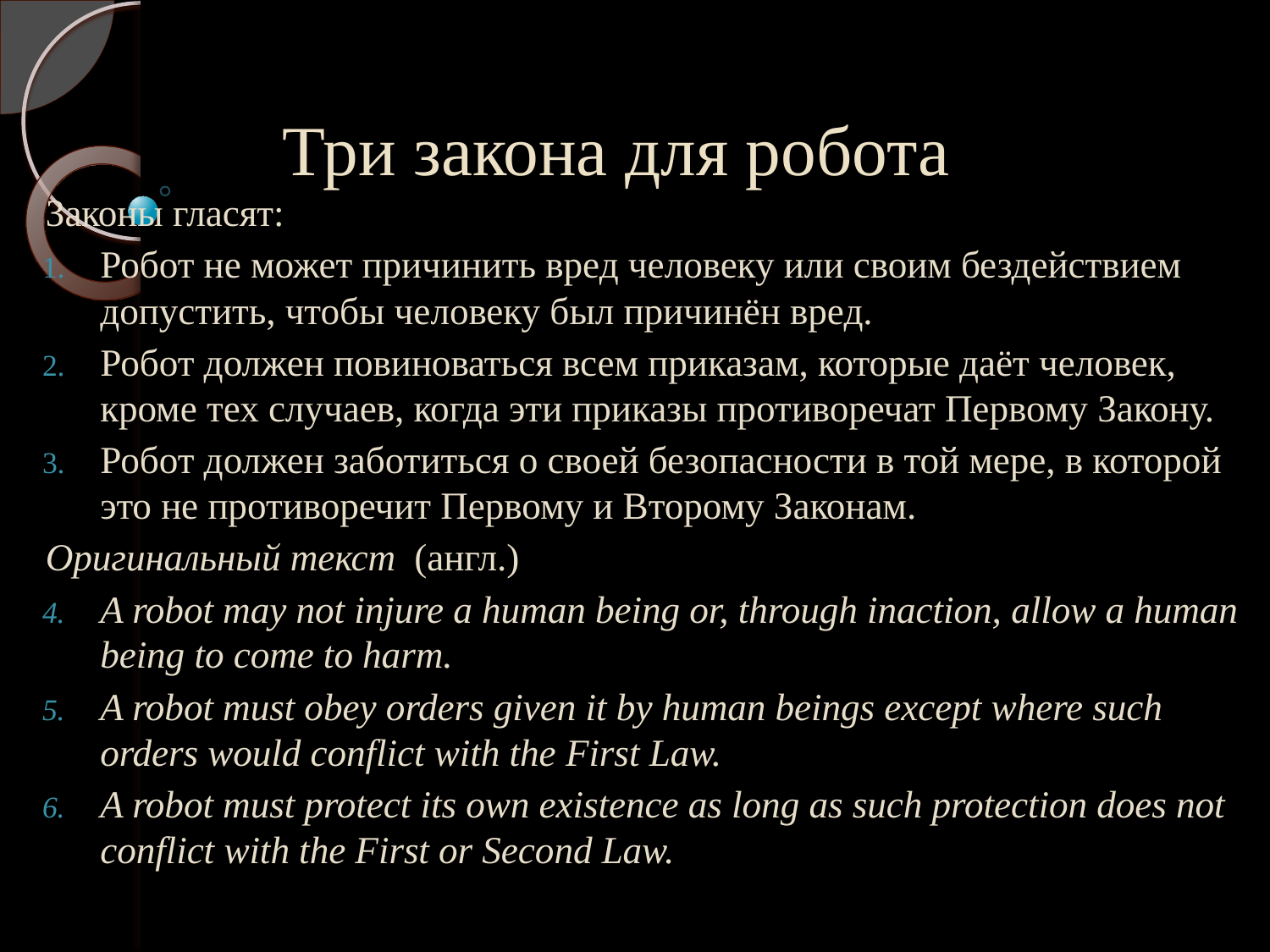

# Три закона для робота
Законы гласят:
Робот не может причинить вред человеку или своим бездействием допустить, чтобы человеку был причинён вред.
Робот должен повиноваться всем приказам, которые даёт человек, кроме тех случаев, когда эти приказы противоречат Первому Закону.
Робот должен заботиться о своей безопасности в той мере, в которой это не противоречит Первому и Второму Законам.
Оригинальный текст  (англ.)
A robot may not injure a human being or, through inaction, allow a human being to come to harm.
A robot must obey orders given it by human beings except where such orders would conflict with the First Law.
A robot must protect its own existence as long as such protection does not conflict with the First or Second Law.